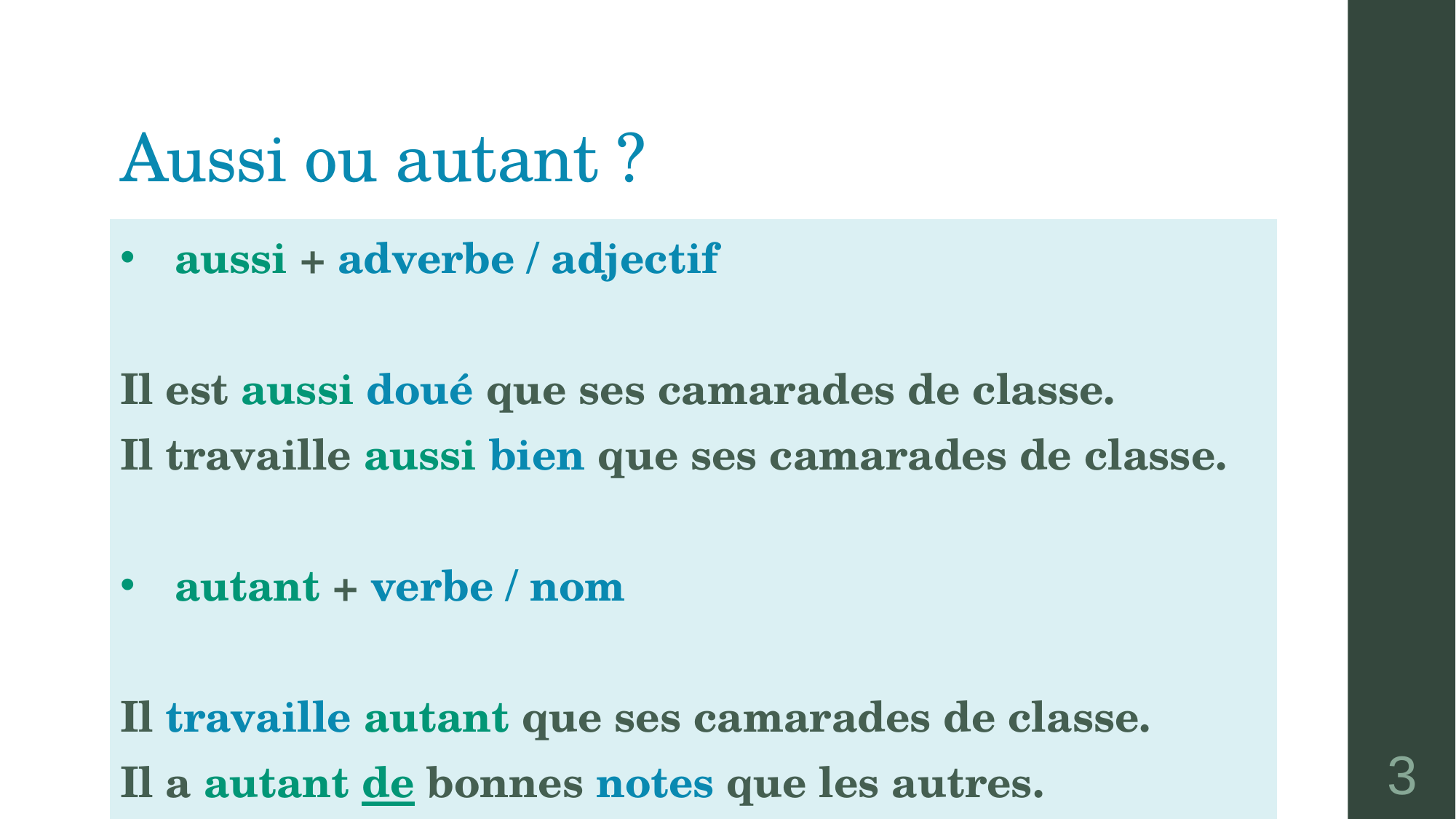

# Aussi ou autant ?
| aussi + adverbe / adjectif Il est aussi doué que ses camarades de classe. Il travaille aussi bien que ses camarades de classe. autant + verbe / nom Il travaille autant que ses camarades de classe. Il a autant de bonnes notes que les autres. |
| --- |
3